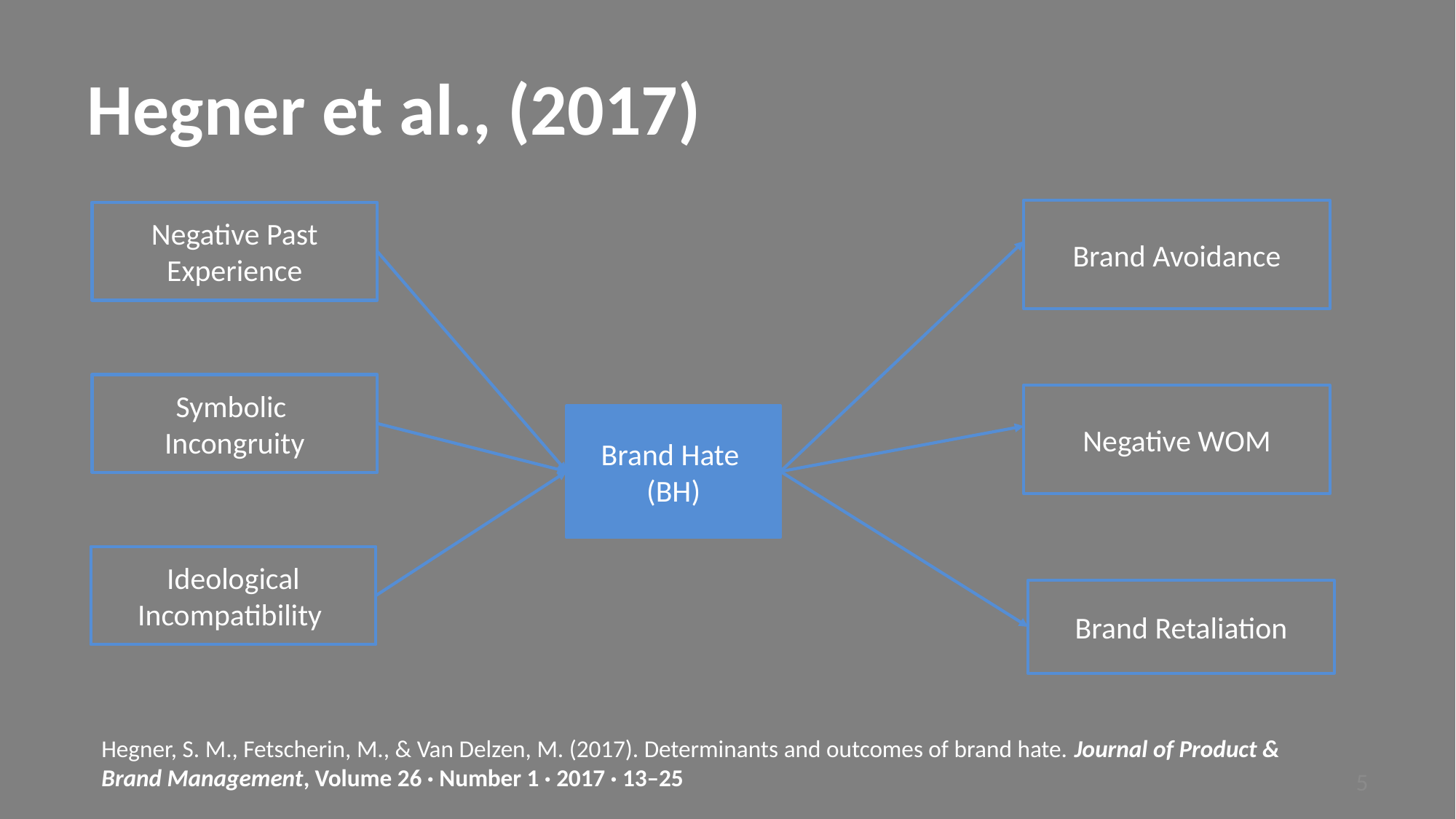

# Hegner et al., (2017)
Brand Avoidance
Negative Past Experience
Symbolic
Incongruity
Negative WOM
Brand Hate
(BH)
Ideological Incompatibility
Brand Retaliation

Hegner, S. M., Fetscherin, M., & Van Delzen, M. (2017). Determinants and outcomes of brand hate. Journal of Product & Brand Management, Volume 26 · Number 1 · 2017 · 13–25
5